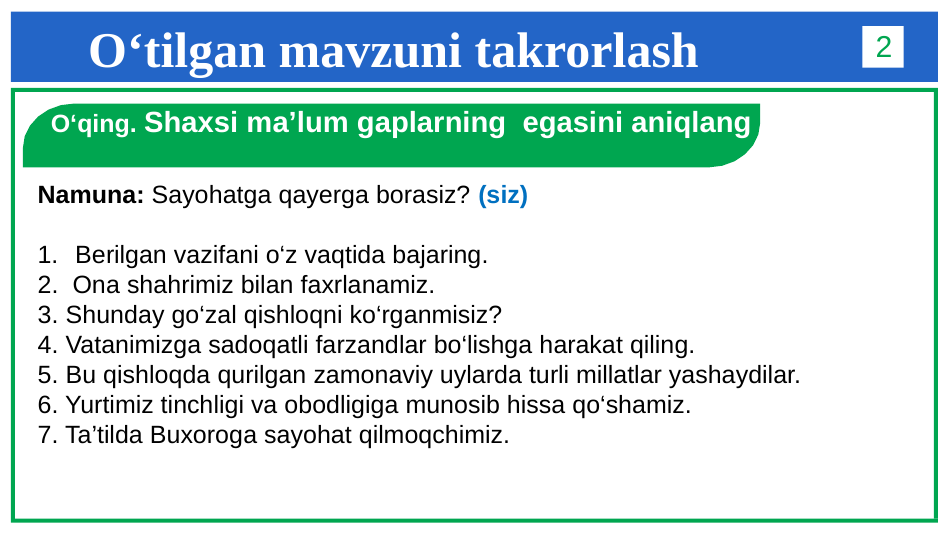

# O‘tilgan mavzuni takrorlash
2

    O‘qing. Shaxsi ma’lum gaplarning  egasini aniqlang
Namuna: Sayohatga qayerga borasiz? (siz)

Berilgan vazifani o‘z vaqtida bajaring.
2.  Ona shahrimiz bilan faxrlanamiz.
3. Shunday go‘zal qishloqni ko‘rganmisiz?
4. Vatanimizga sadoqatli farzandlar bo‘lishga harakat qiling.
5. Bu qishloqda qurilgan zamonaviy uylarda turli millatlar yashaydilar.
6. Yurtimiz tinchligi va obodligiga munosib hissa qo‘shamiz.
7. Ta’tilda Buxoroga sayohat qilmoqchimiz.